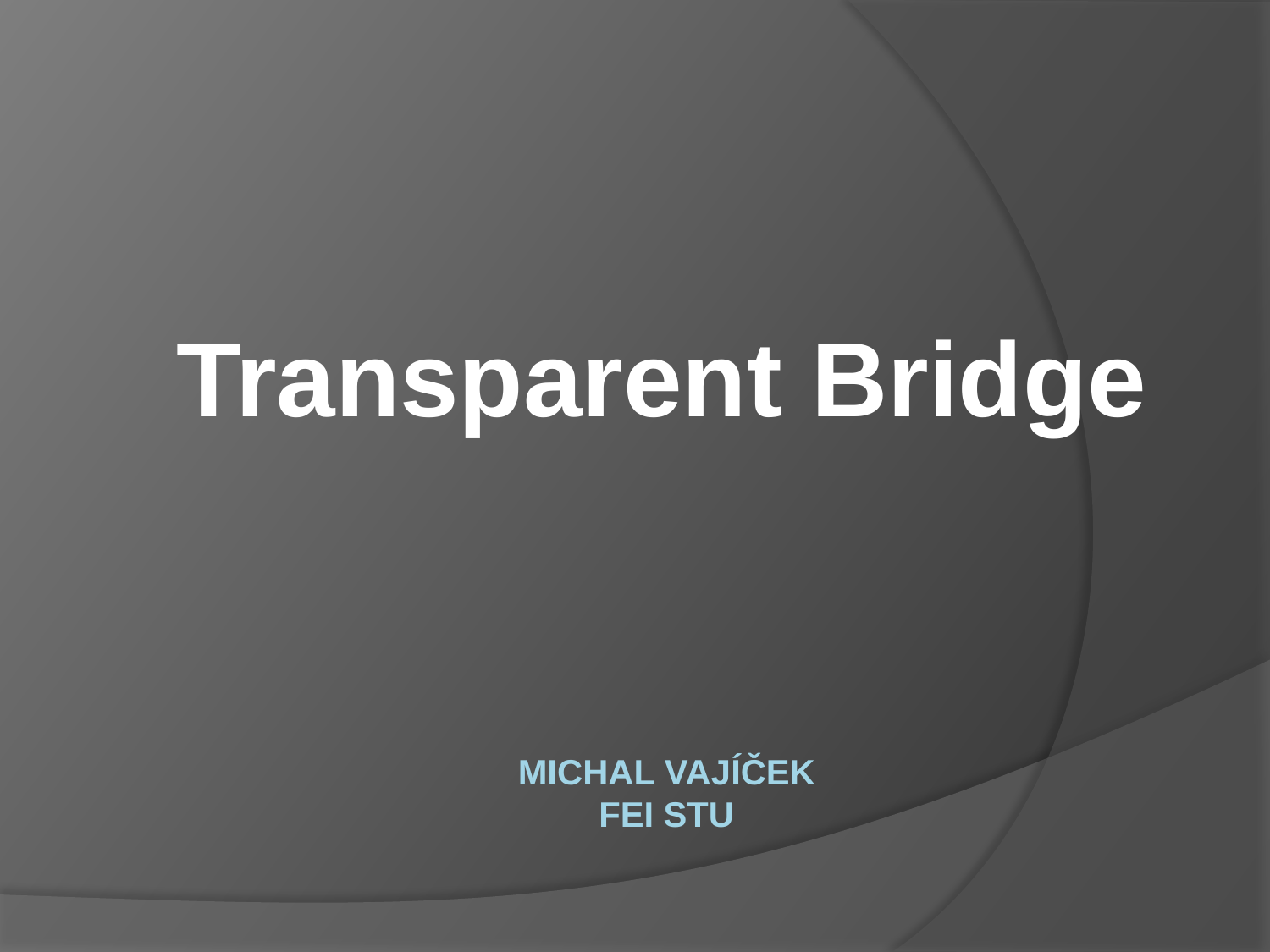

Transparent Bridge
# Michal Vajíček FEI STU